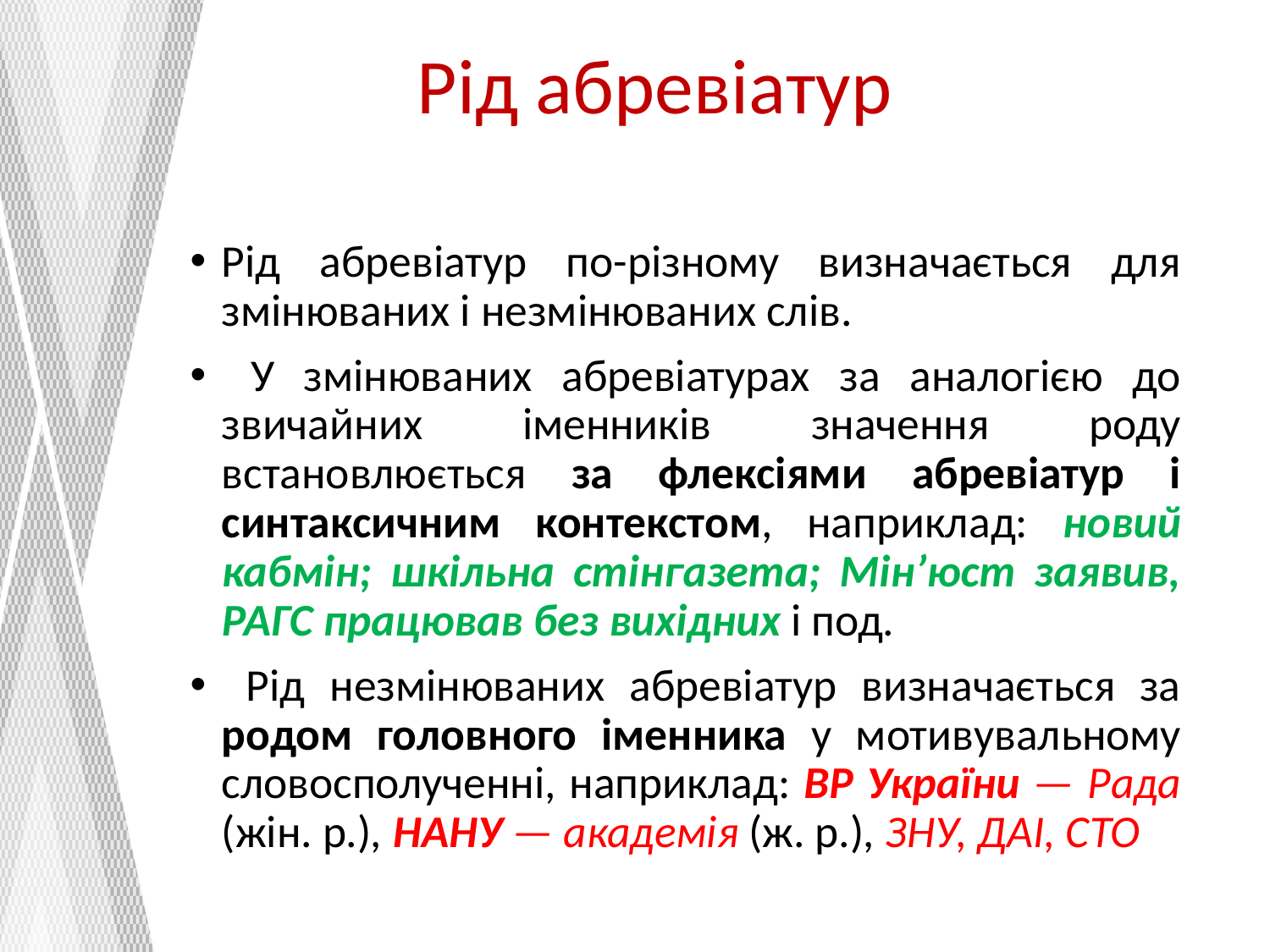

# Рід абревіатур

Рід абревіатур по-різному визначається для змінюваних і не­змінюваних слів.
 У змінюваних абревіатурах за аналогією до звичайних іменників значення роду встановлюється за флексія­ми абревіатур і синтаксичним контекстом, наприклад: новий кабмін; шкільна стінгазета; Мін’юст заявив, РАГС працював без вихідних і под.
 Рід незмінюваних абревіатур визначається за родом го­ловного іменника у мотивувальному словосполученні, наприклад: ВР України — Рада (жін. р.), НАНУ — академія (ж. р.), ЗНУ, ДАІ, СТО